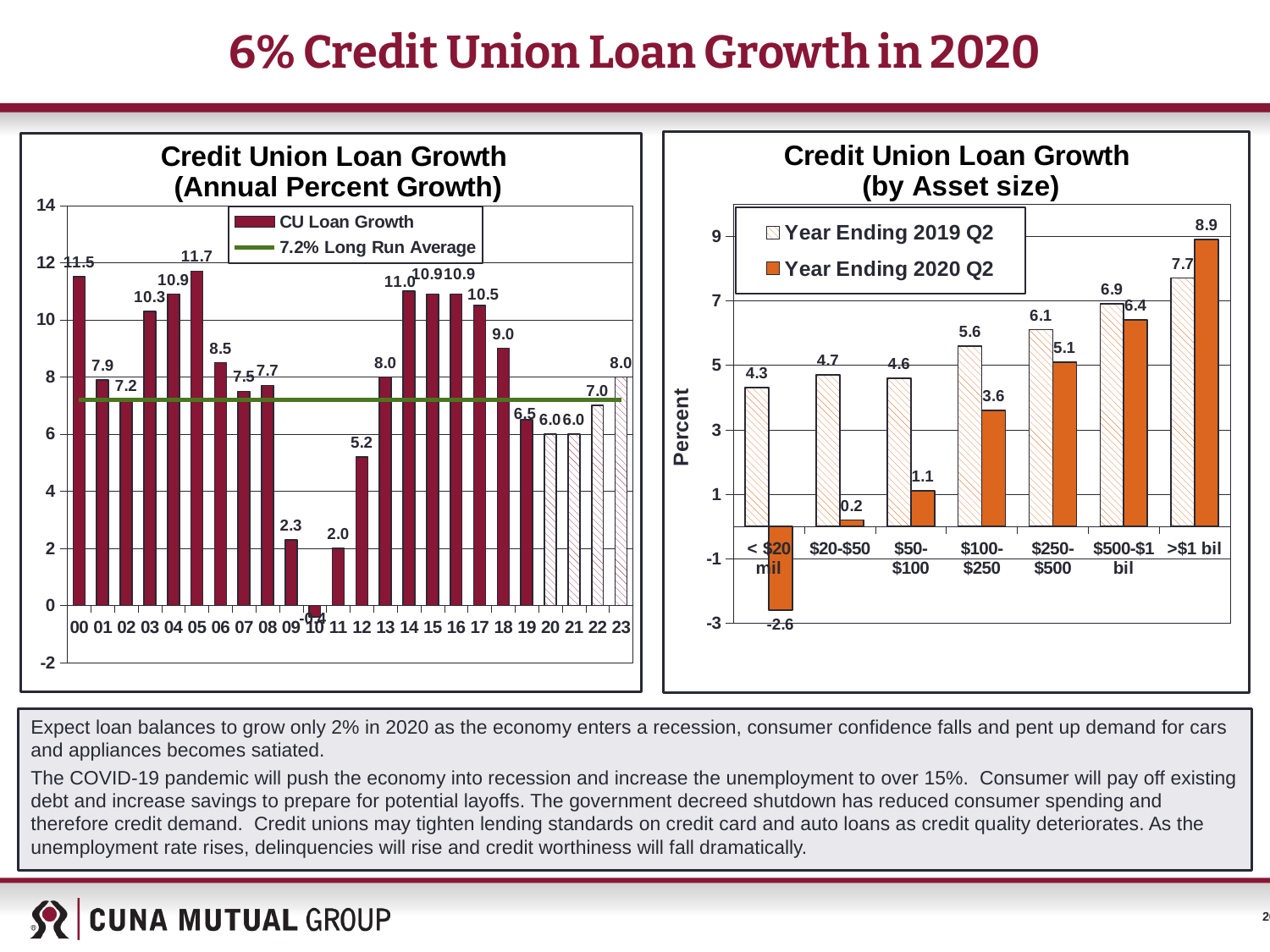

# 6% Credit Union Loan Growth in 2020

### Chart: Credit Union Loan Growth
 (by Asset size)

| Category | Year Ending 2019 Q2 | Year Ending 2020 Q2 |
|---|---|---|
| < $20 mil | 4.3 | -2.6 |
| $20-$50 | 4.7 | 0.2 |
| $50-$100 | 4.6 | 1.1 |
| $100-$250 | 5.6 | 3.6 |
| $250-$500 | 6.1 | 5.1 |
| $500-$1 bil | 6.9 | 6.4 |
| >$1 bil | 7.7 | 8.9 |

### Chart: Credit Union Loan Growth
 (Annual Percent Growth)

| Category | CU Loan Growth | 7.2% Long Run Average |
|---|---|---|
| 00 | 11.5 | 7.2 |
| 01 | 7.9 | 7.2 |
| 02 | 7.2 | 7.2 |
| 03 | 10.3 | 7.2 |
| 04 | 10.9 | 7.2 |
| 05 | 11.7 | 7.2 |
| 06 | 8.5 | 7.2 |
| 07 | 7.5 | 7.2 |
| 08 | 7.7 | 7.2 |
| 09 | 2.3 | 7.2 |
| 10 | -0.4 | 7.2 |
| 11 | 2.0 | 7.2 |
| 12 | 5.2 | 7.2 |
| 13 | 8.0 | 7.2 |
| 14 | 11.0 | 7.2 |
| 15 | 10.9 | 7.2 |
| 16 | 10.9 | 7.2 |
| 17 | 10.5 | 7.2 |
| 18 | 9.0 | 7.2 |
| 19 | 6.5 | 7.2 |
| 20 | 6.0 | 7.2 |
| 21 | 6.0 | 7.2 |
| 22 | 7.0 | 7.2 |
| 23 | 8.0 | 7.2 |
Expect loan balances to grow only 2% in 2020 as the economy enters a recession, consumer confidence falls and pent up demand for cars and appliances becomes satiated.
The COVID-19 pandemic will push the economy into recession and increase the unemployment to over 15%.  Consumer will pay off existing debt and increase savings to prepare for potential layoffs. The government decreed shutdown has reduced consumer spending and therefore credit demand.  Credit unions may tighten lending standards on credit card and auto loans as credit quality deteriorates. As the unemployment rate rises, delinquencies will rise and credit worthiness will fall dramatically.